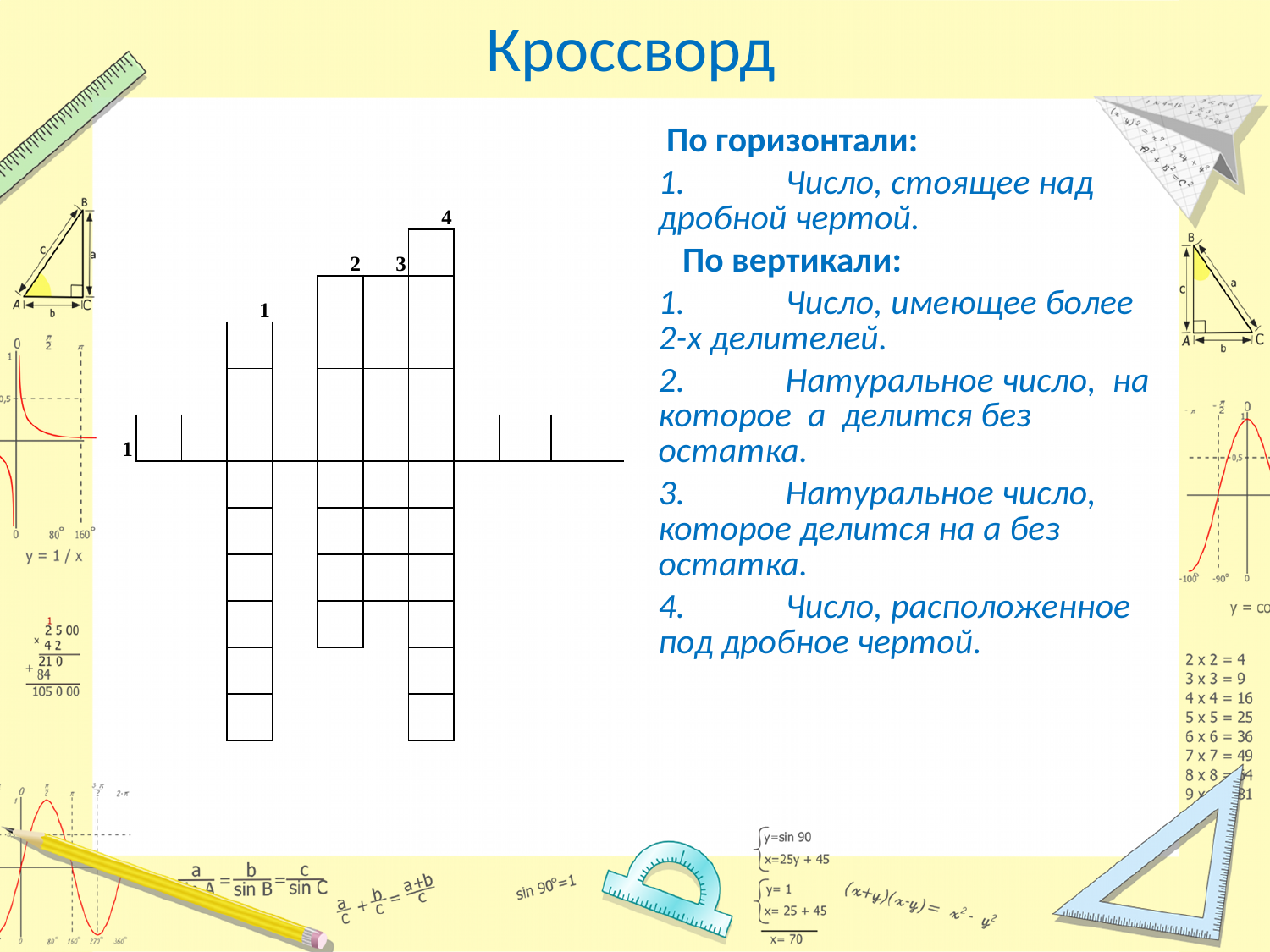

# Кроссворд
 По горизонтали:
1.	Число, стоящее над дробной чертой.
   По вертикали:
1.	Число, имеющее более 2-х делителей.
2.	Натуральное число,  на которое  а  делится без остатка.
3.	Натуральное число, которое делится на а без остатка.
4.	Число, расположенное под дробное чертой.
|  |  |  |  |  |  |  | 4 |  |  |  |
| --- | --- | --- | --- | --- | --- | --- | --- | --- | --- | --- |
|  |  |  |  |  | 2 | 3 |  |  |  |  |
|  |  |  | 1 |  |  |  |  |  |  |  |
|  |  |  |  |  |  |  |  |  |  |  |
|  |  |  |  |  |  |  |  |  |  |  |
| 1 |  |  |  |  |  |  |  |  |  |  |
|  |  |  |  |  |  |  |  |  |  |  |
|  |  |  |  |  |  |  |  |  |  |  |
|  |  |  |  |  |  |  |  |  |  |  |
|  |  |  |  |  |  |  |  |  |  |  |
|  |  |  |  |  |  |  |  |  |  |  |
|  |  |  |  |  |  |  |  |  |  |  |
|  |  |  |  |  |  |  |  |  |  |  |